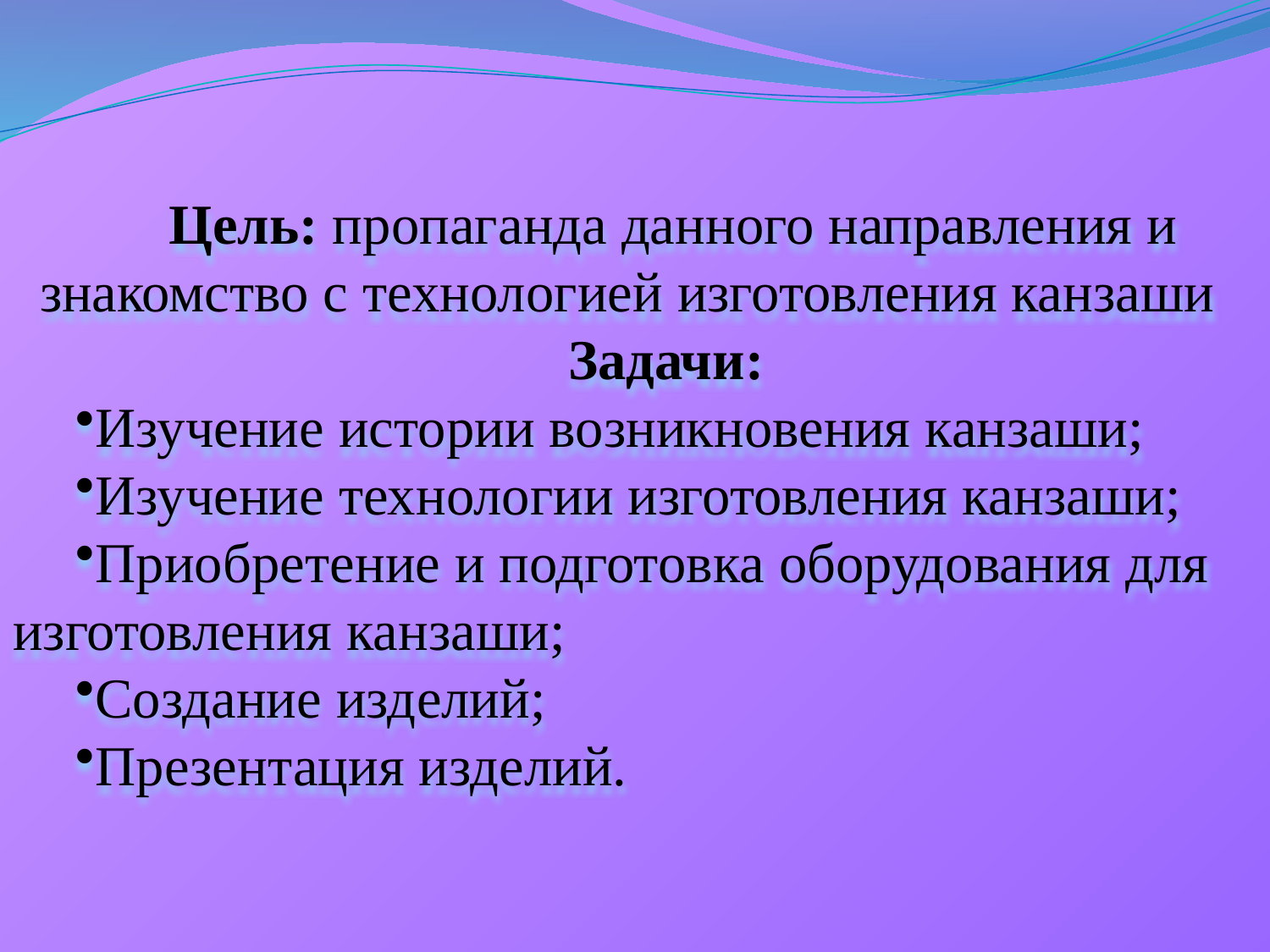

Цель: пропаганда данного направления и знакомство с технологией изготовления канзаши
Задачи:
Изучение истории возникновения канзаши;
Изучение технологии изготовления канзаши;
Приобретение и подготовка оборудования для изготовления канзаши;
Создание изделий;
Презентация изделий.